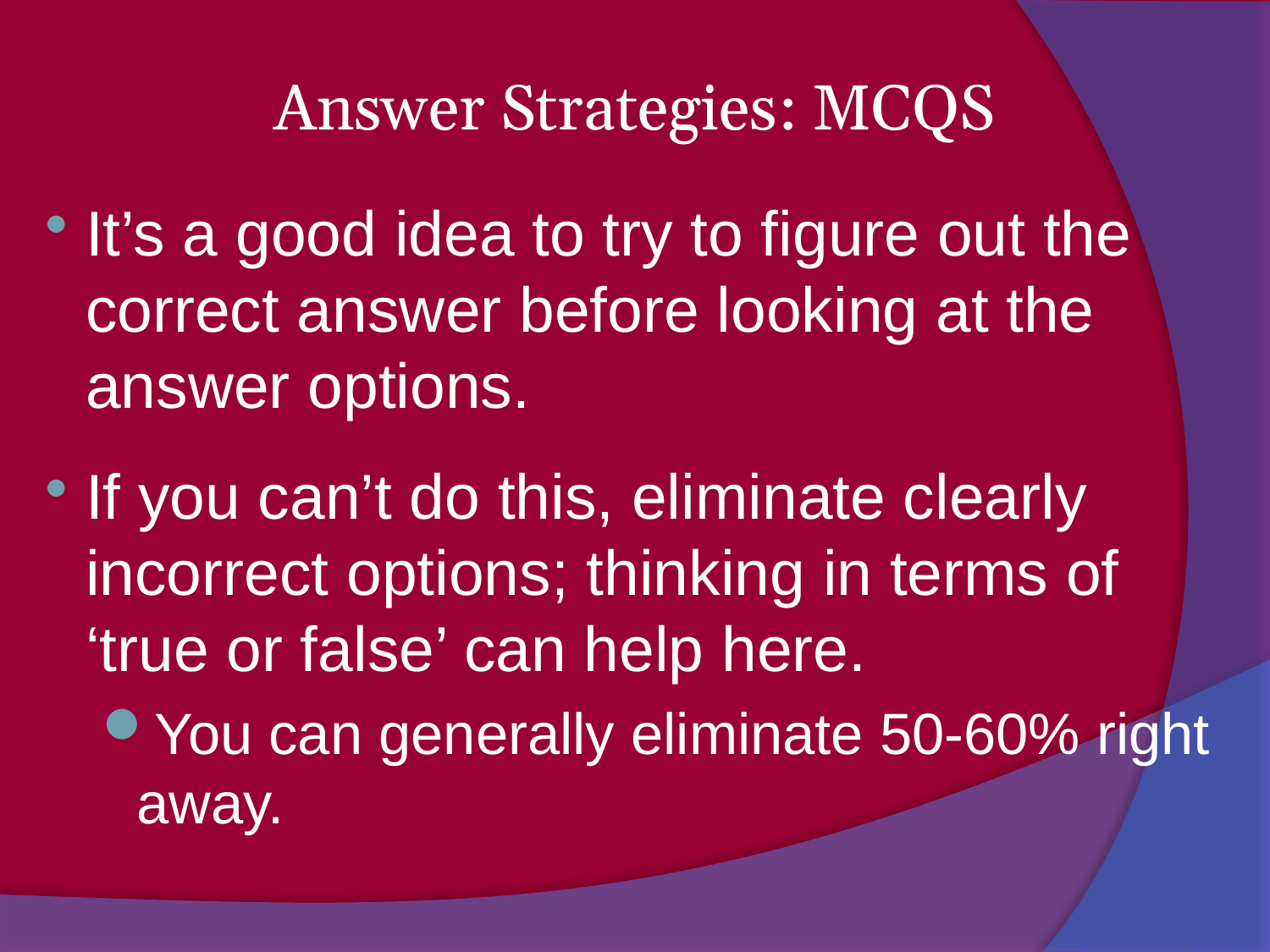

Answer Strategies: MCQS
It’s a good idea to try to figure out the correct answer before looking at the answer options.

If you can’t do this, eliminate clearly incorrect options; thinking in terms of ‘true or false’ can help here.
You can generally eliminate 50-60% right away.